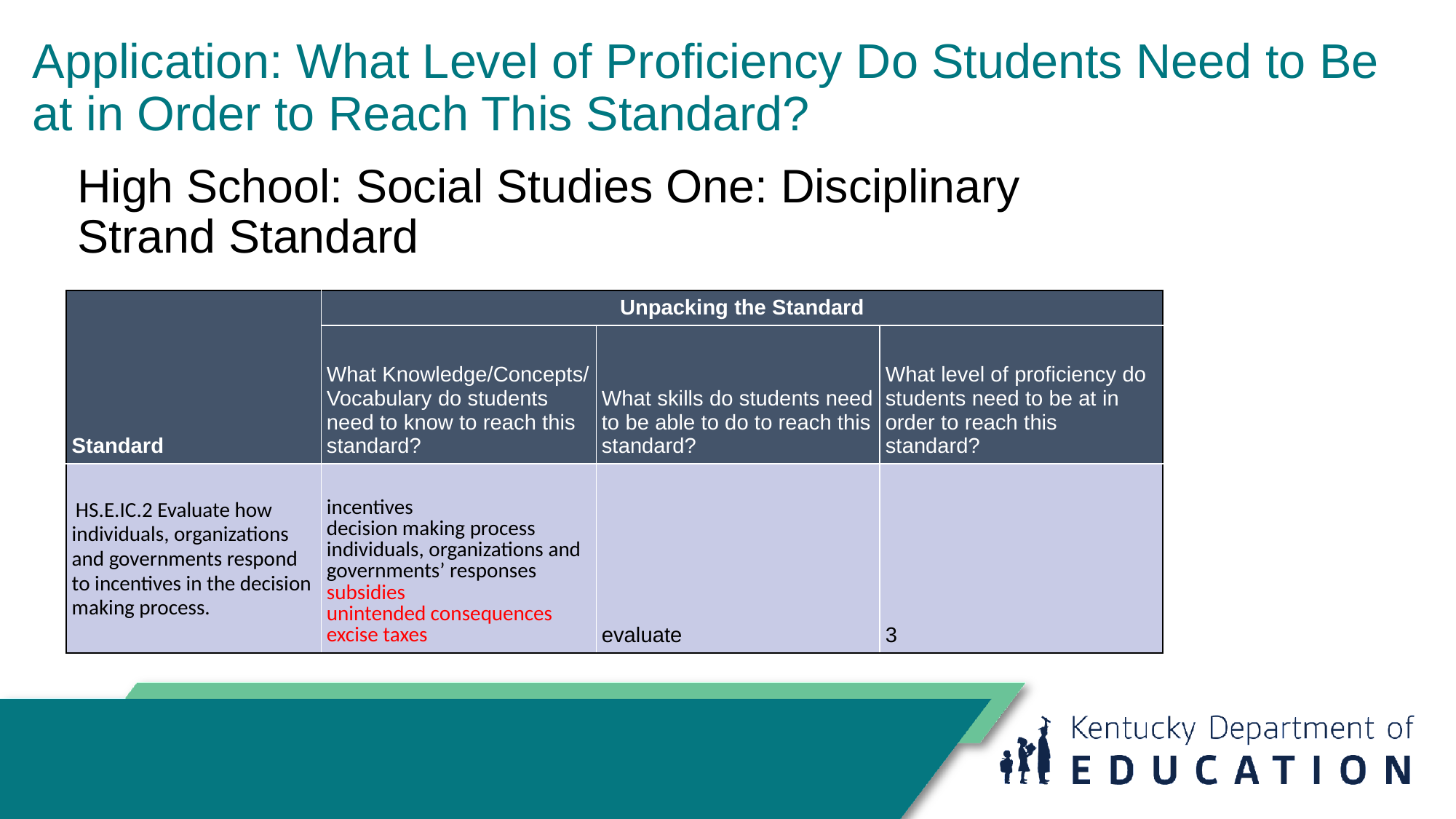

# Application: What Level of Proficiency Do Students Need to Be at in Order to Reach This Standard?
High School: Social Studies One: Disciplinary Strand Standard
| Standard | Unpacking the Standard |  |  |
| --- | --- | --- | --- |
|  | What Knowledge/Concepts/ Vocabulary do students need to know to reach this standard? | What skills do students need to be able to do to reach this standard? | What level of proficiency do students need to be at in order to reach this standard? |
| HS.E.IC.2 Evaluate how individuals, organizations and governments respond to incentives in the decision making process. | incentives decision making process individuals, organizations and governments’ responses subsidies unintended consequences excise taxes | evaluate | 3 |